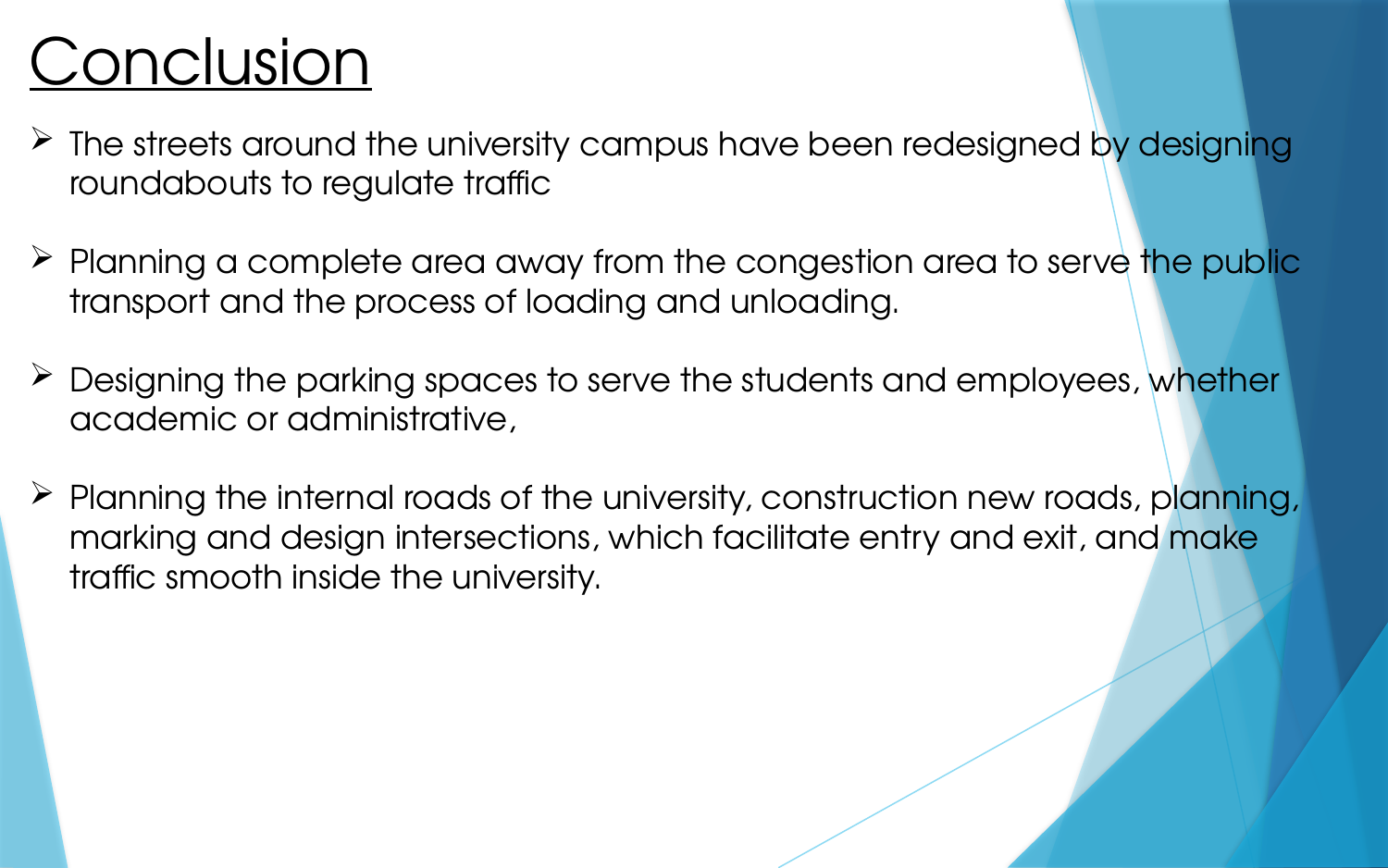

Conclusion

The streets around the university campus have been redesigned by designing       roundabouts to regulate traffic

Planning a complete area away from the congestion area to serve the public transport and the process of loading and unloading.

Designing the parking spaces to serve the students and employees, whether academic or administrative,

Planning the internal roads of the university, construction new roads, planning, marking and design intersections, which facilitate entry and exit, and make traffic smooth inside the university.